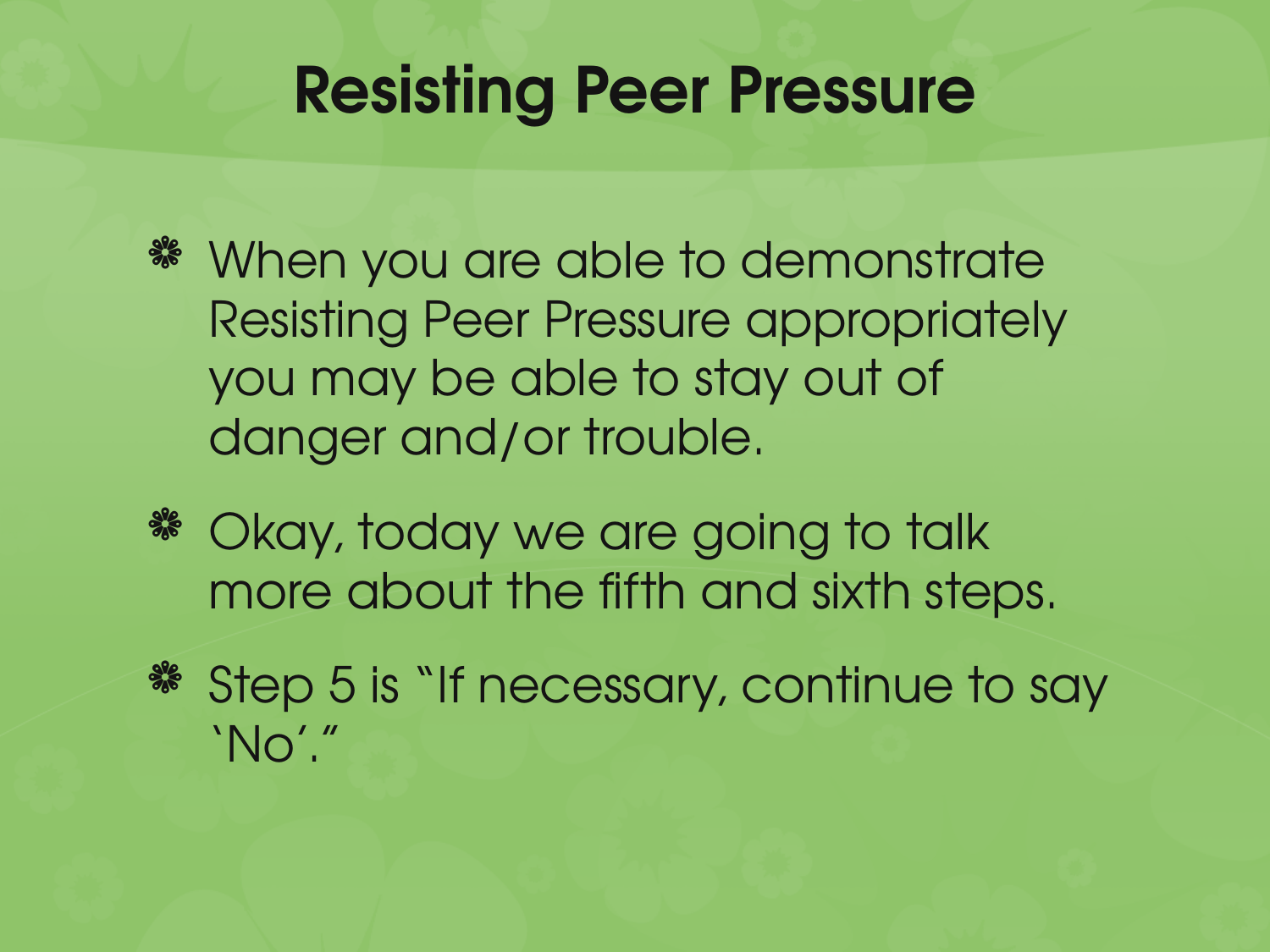

# Resisting Peer Pressure
When you are able to demonstrate Resisting Peer Pressure appropriately you may be able to stay out of danger and/or trouble.
Okay, today we are going to talk more about the fifth and sixth steps.
Step 5 is “If necessary, continue to say ‘No’.”